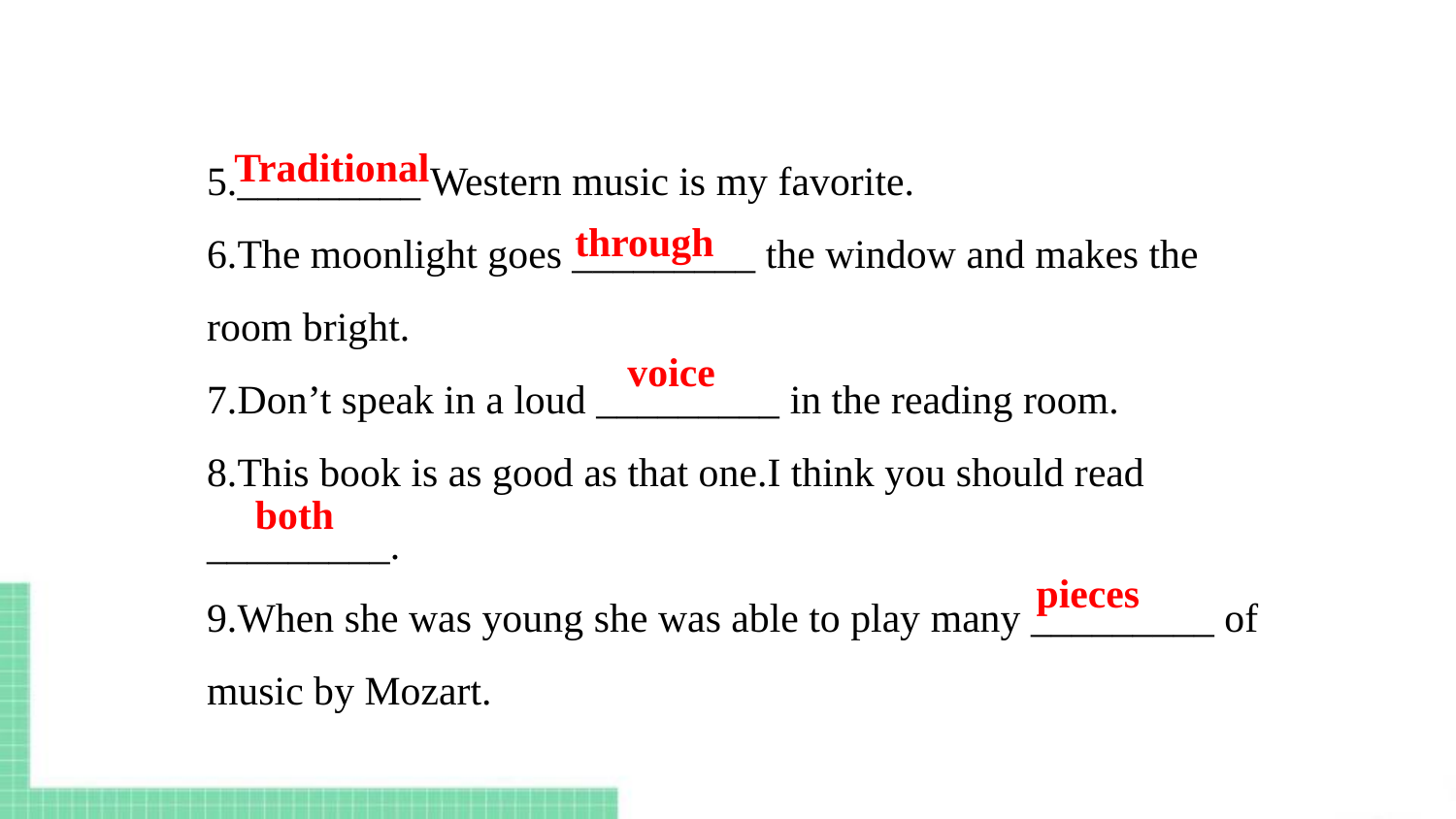

5._________ Western music is my favorite.
6.The moonlight goes _________ the window and makes the room bright.
7.Don’t speak in a loud _________ in the reading room.
8.This book is as good as that one.I think you should read _________.
9.When she was young she was able to play many _________ of music by Mozart.
Traditional
through
voice
both
pieces